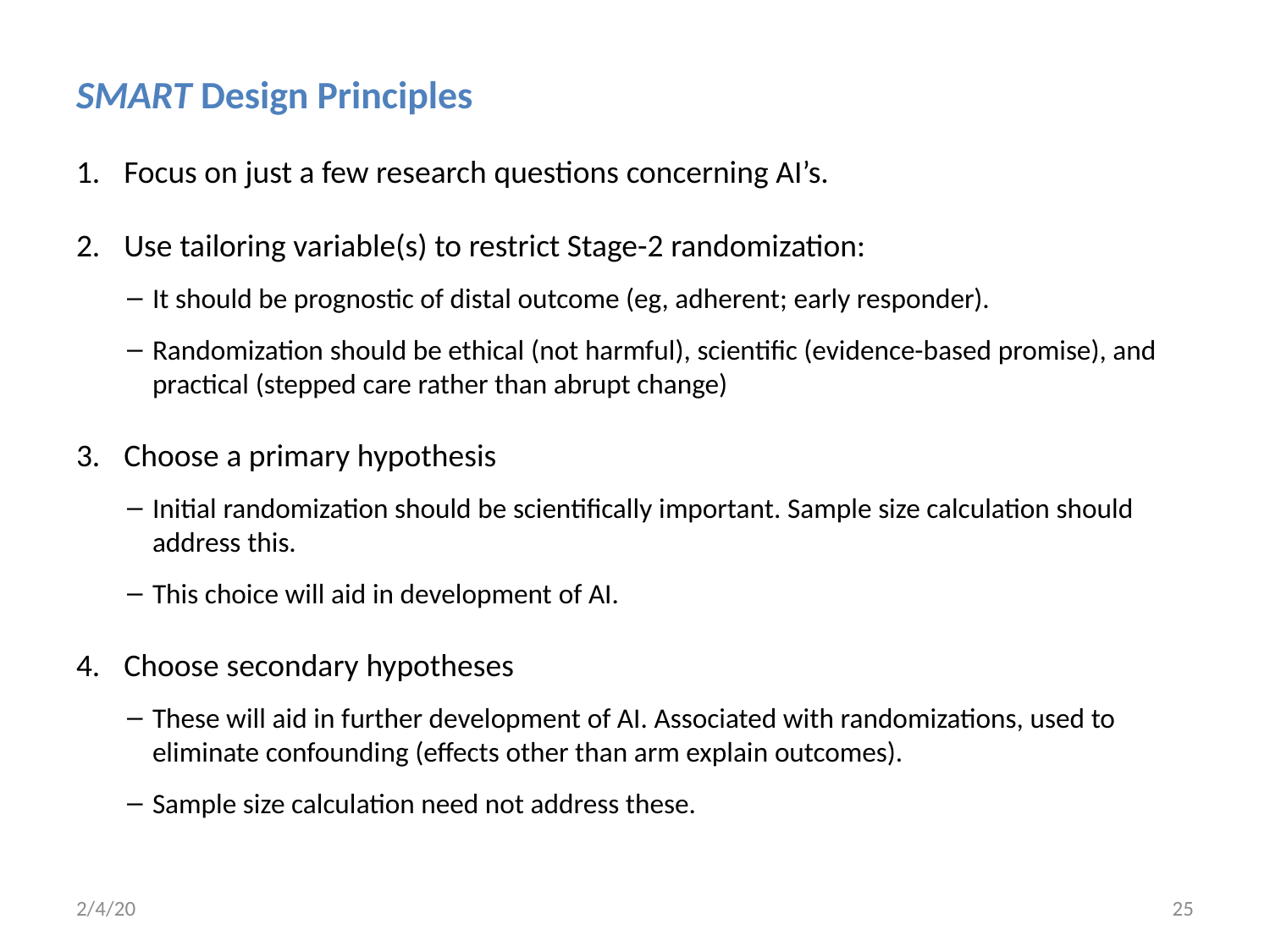

SMART Design Principles
Focus on just a few research questions concerning AI’s.
Use tailoring variable(s) to restrict Stage-2 randomization:
It should be prognostic of distal outcome (eg, adherent; early responder).
Randomization should be ethical (not harmful), scientific (evidence-based promise), and practical (stepped care rather than abrupt change)
Choose a primary hypothesis
Initial randomization should be scientifically important. Sample size calculation should address this.
This choice will aid in development of AI.
Choose secondary hypotheses
These will aid in further development of AI. Associated with randomizations, used to eliminate confounding (effects other than arm explain outcomes).
Sample size calculation need not address these.

2/4/20
25